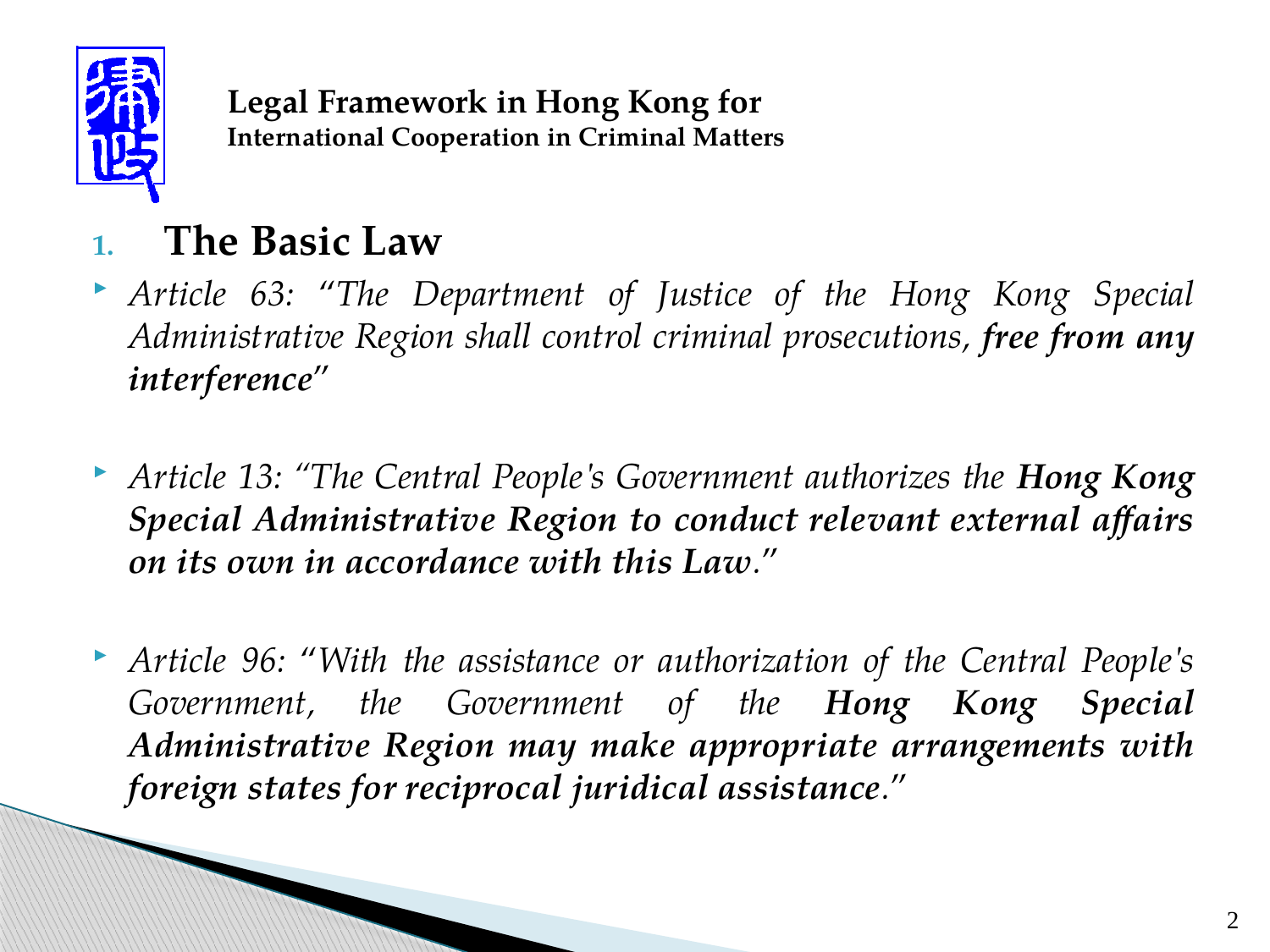

# Legal Framework in Hong Kong for International Cooperation in Criminal Matters
The Basic Law
Article 63: “The Department of Justice of the Hong Kong Special Administrative Region shall control criminal prosecutions, free from any interference”

Article 13: “The Central People's Government authorizes the Hong Kong Special Administrative Region to conduct relevant external affairs on its own in accordance with this Law.”

Article 96: “With the assistance or authorization of the Central People's Government, the Government of the Hong Kong Special Administrative Region may make appropriate arrangements with foreign states for reciprocal juridical assistance.”
2